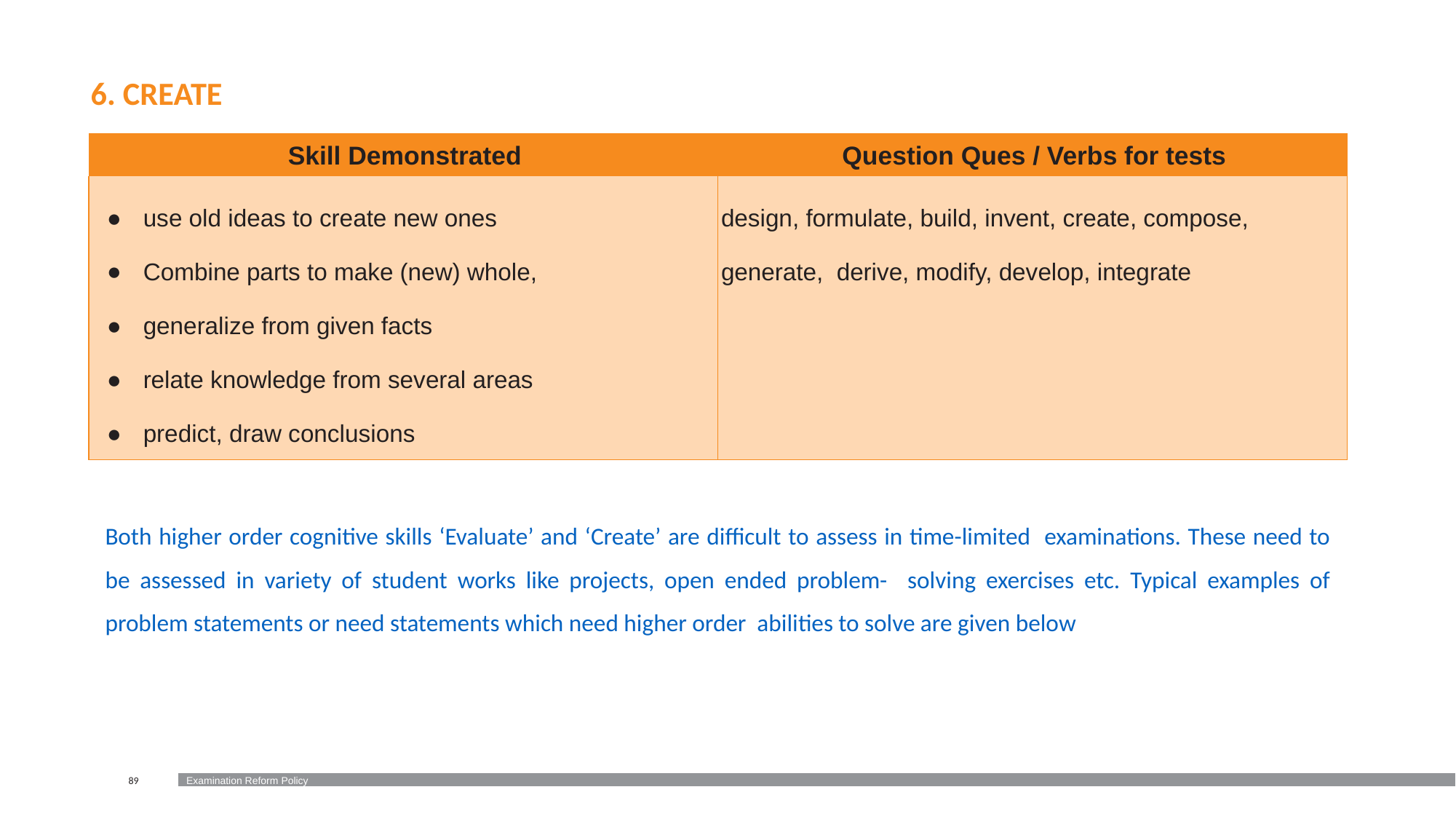

6. CREATE
| Skill Demonstrated | Question Ques / Verbs for tests |
| --- | --- |
| use old ideas to create new ones Combine parts to make (new) whole, generalize from given facts relate knowledge from several areas predict, draw conclusions | design, formulate, build, invent, create, compose, generate, derive, modify, develop, integrate |
Both higher order cognitive skills ‘Evaluate’ and ‘Create’ are difficult to assess in time-limited  examinations. These need to be assessed in variety of student works like projects, open ended problem-  solving exercises etc. Typical examples of problem statements or need statements which need higher order  abilities to solve are given below
89
Examination Reform Policy